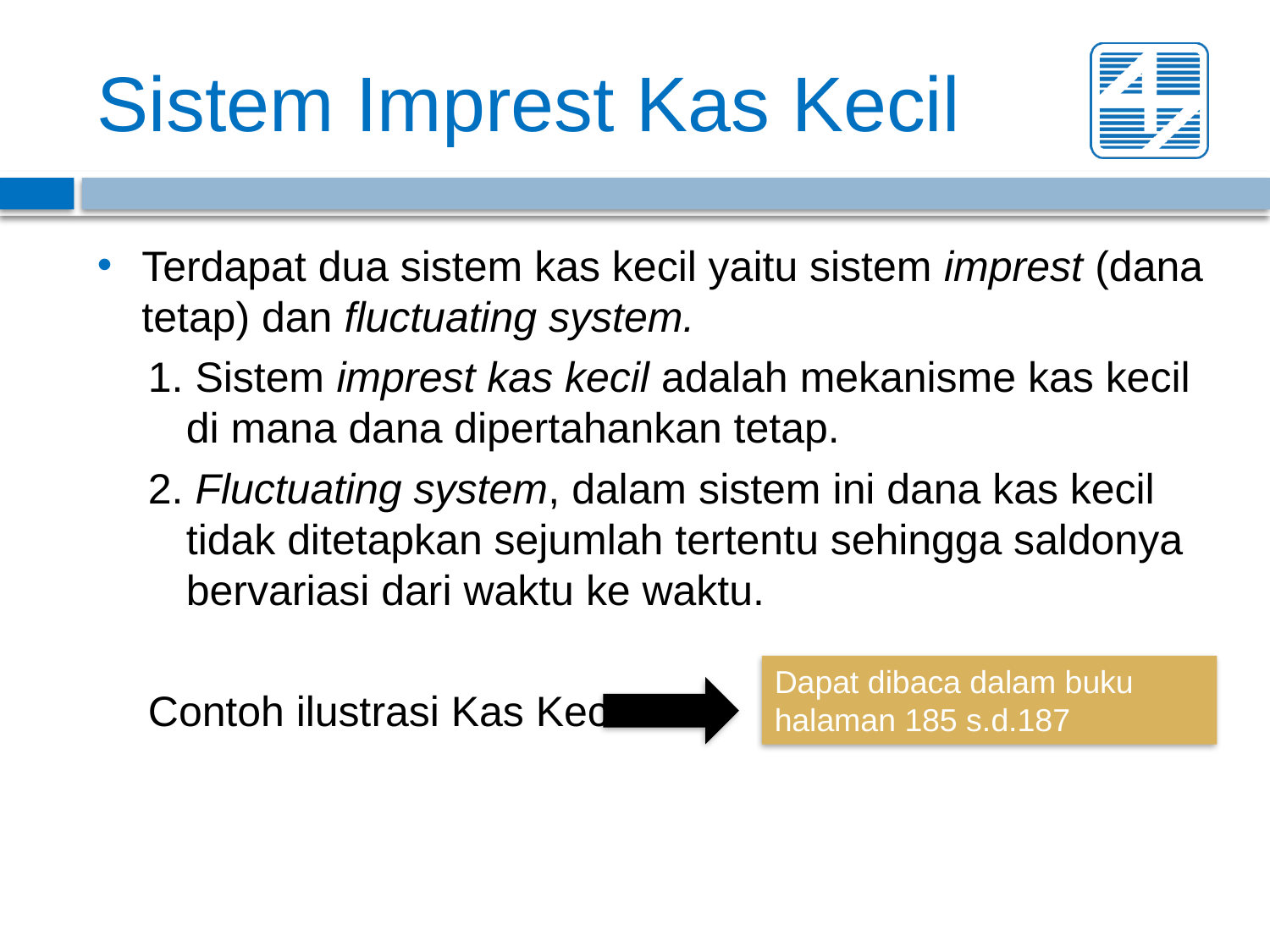

# Sistem Imprest Kas Kecil
Terdapat dua sistem kas kecil yaitu sistem imprest (dana tetap) dan fluctuating system.
1. Sistem imprest kas kecil adalah mekanisme kas kecil di mana dana dipertahankan tetap.
2. Fluctuating system, dalam sistem ini dana kas kecil tidak ditetapkan sejumlah tertentu sehingga saldonya bervariasi dari waktu ke waktu.

Contoh ilustrasi Kas Kecil

Dapat dibaca dalam buku halaman 185 s.d.187